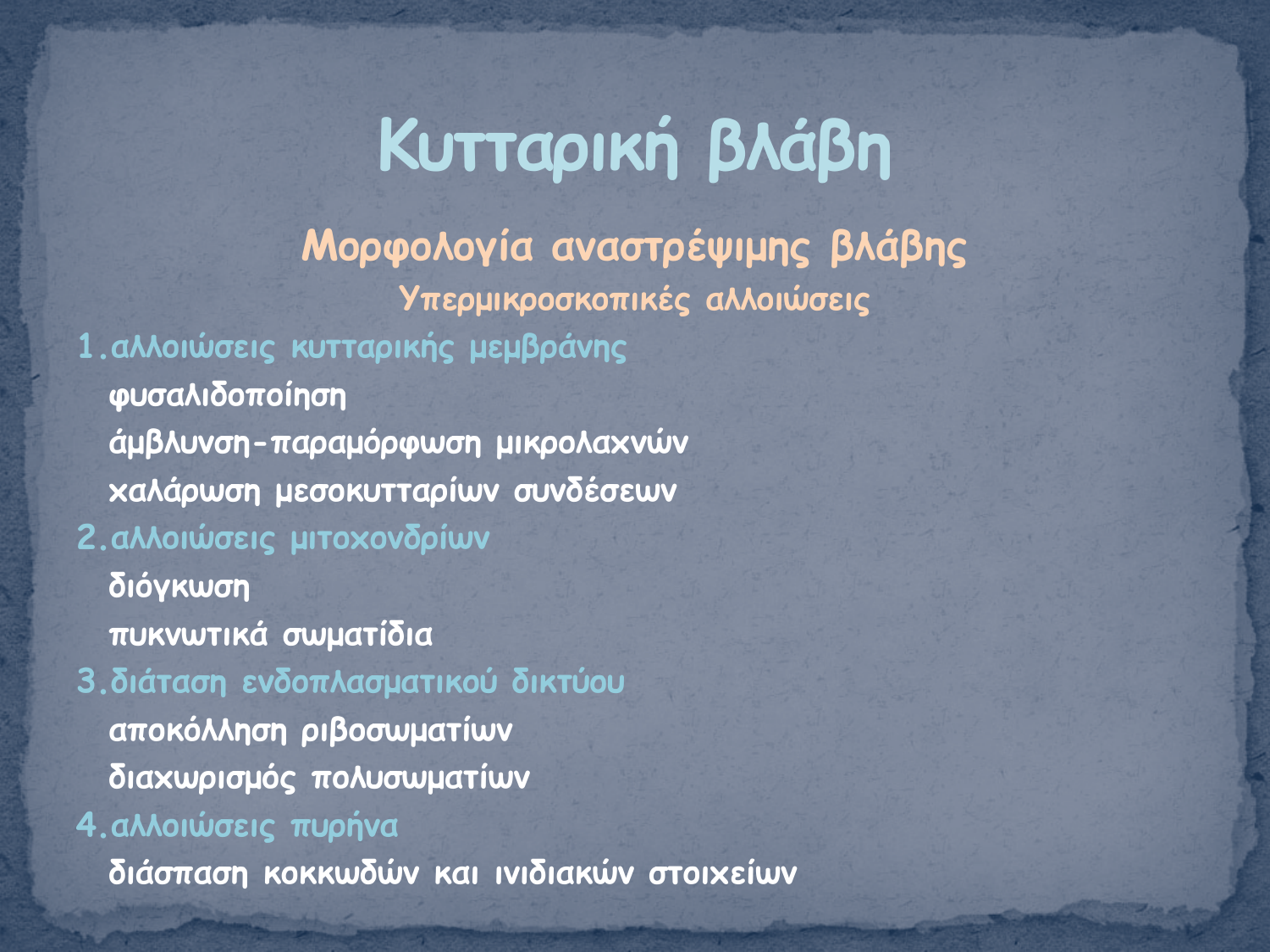

# Κυτταρική βλάβη
Μορφολογία αναστρέψιμης βλάβης
Υπερμικροσκοπικές αλλοιώσεις
1.αλλοιώσεις κυτταρικής μεμβράνης
	φυσαλιδοποίηση
 	άμβλυνση-παραμόρφωση μικρολαχνών
 	χαλάρωση μεσοκυτταρίων συνδέσεων
2.αλλοιώσεις μιτοχονδρίων
 	διόγκωση
 	πυκνωτικά σωματίδια
3.διάταση ενδοπλασματικού δικτύου
 	αποκόλληση ριβοσωματίων
 	διαχωρισμός πολυσωματίων
4.αλλοιώσεις πυρήνα
 	διάσπαση κοκκωδών και ινιδιακών στοιχείων